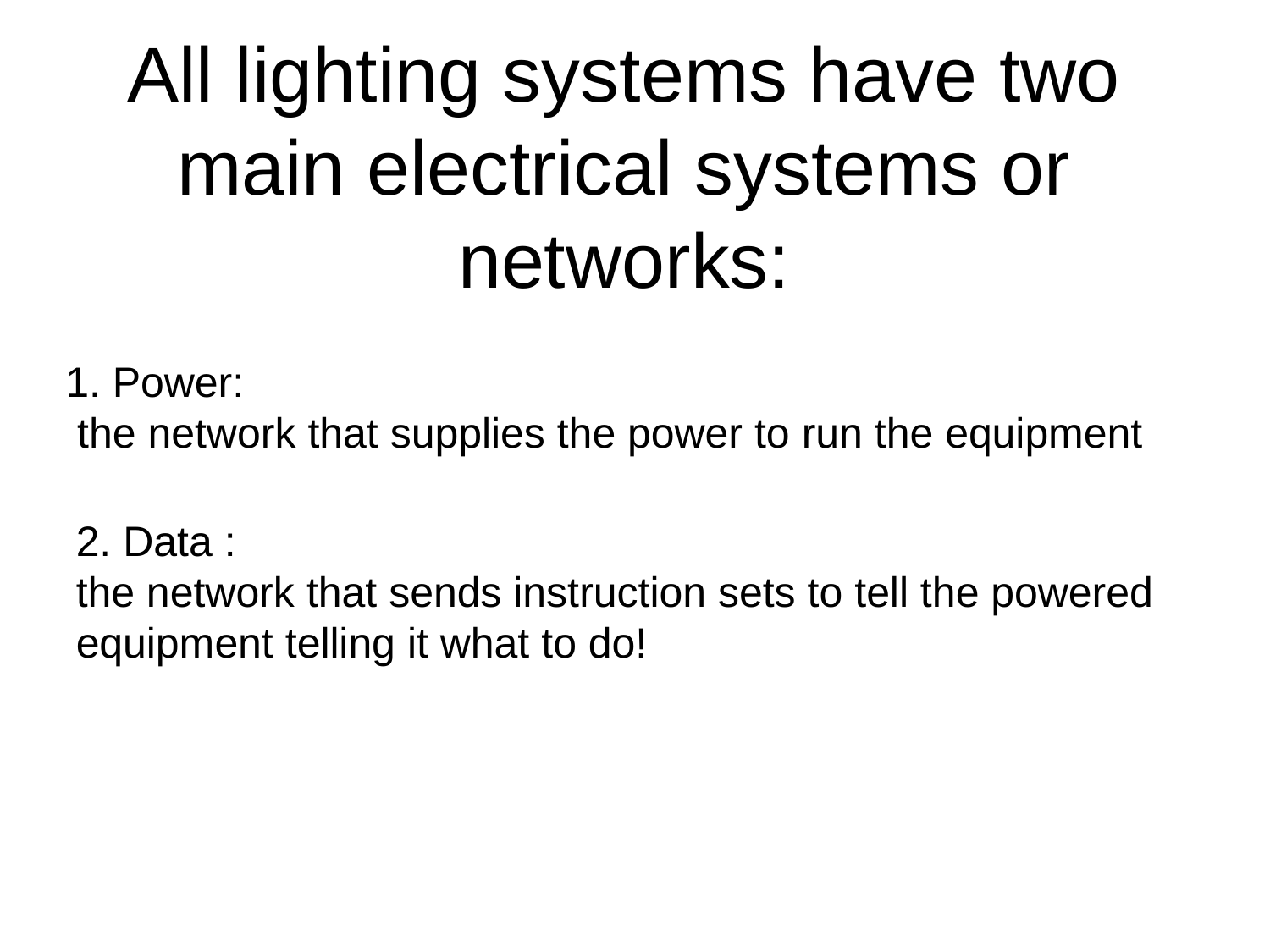

# All lighting systems have two main electrical systems or networks:
1. Power:
 the network that supplies the power to run the equipment
2. Data :
the network that sends instruction sets to tell the powered
equipment telling it what to do!